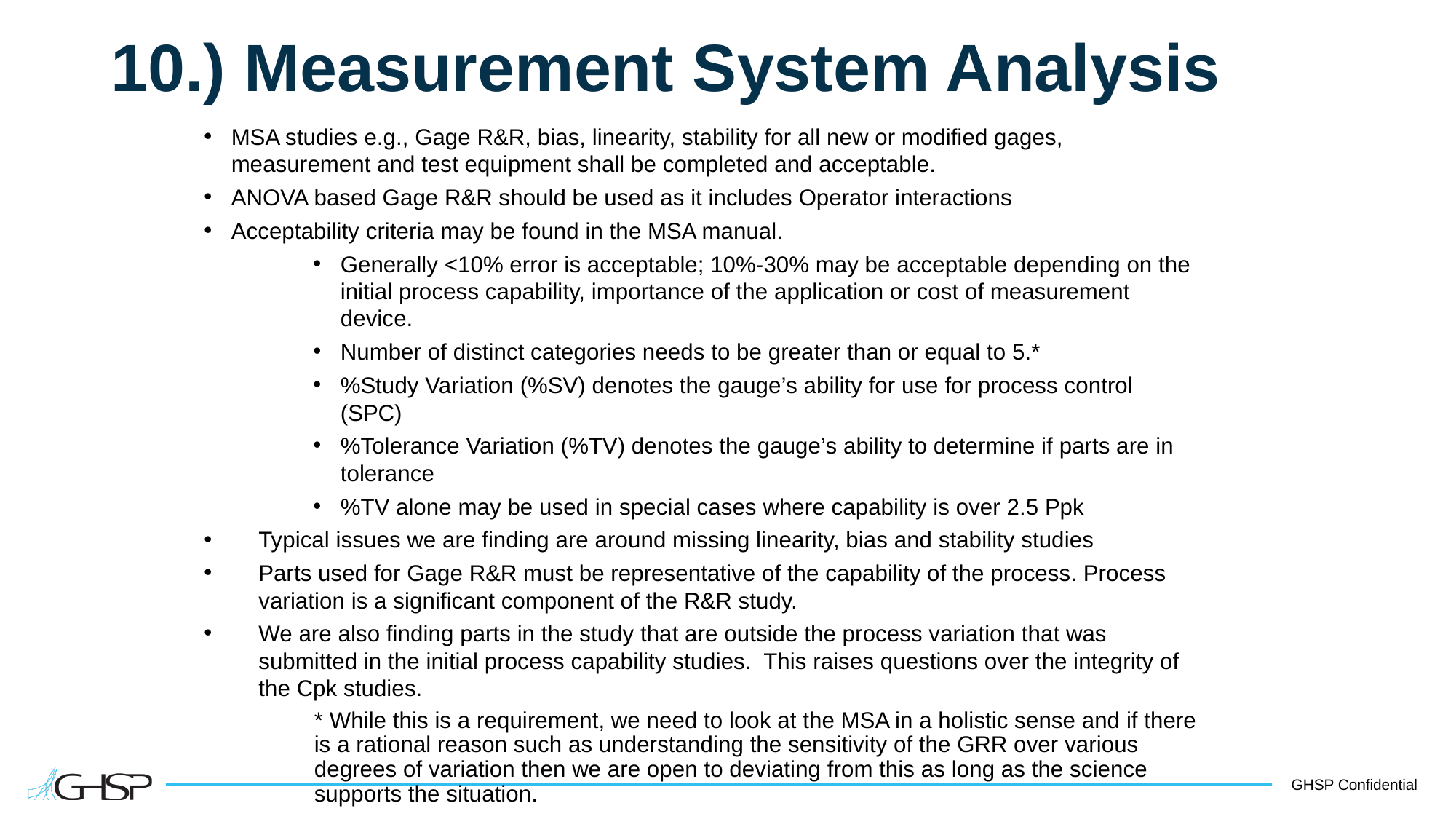

# 10.) Measurement System Analysis
MSA studies e.g., Gage R&R, bias, linearity, stability for all new or modified gages, measurement and test equipment shall be completed and acceptable.
ANOVA based Gage R&R should be used as it includes Operator interactions
Acceptability criteria may be found in the MSA manual.
Generally <10% error is acceptable; 10%-30% may be acceptable depending on the initial process capability, importance of the application or cost of measurement device.
Number of distinct categories needs to be greater than or equal to 5.*
%Study Variation (%SV) denotes the gauge’s ability for use for process control (SPC)
%Tolerance Variation (%TV) denotes the gauge’s ability to determine if parts are in tolerance
%TV alone may be used in special cases where capability is over 2.5 Ppk
Typical issues we are finding are around missing linearity, bias and stability studies
Parts used for Gage R&R must be representative of the capability of the process. Process variation is a significant component of the R&R study.
We are also finding parts in the study that are outside the process variation that was submitted in the initial process capability studies.  This raises questions over the integrity of the Cpk studies.
* While this is a requirement, we need to look at the MSA in a holistic sense and if there is a rational reason such as understanding the sensitivity of the GRR over various degrees of variation then we are open to deviating from this as long as the science supports the situation.